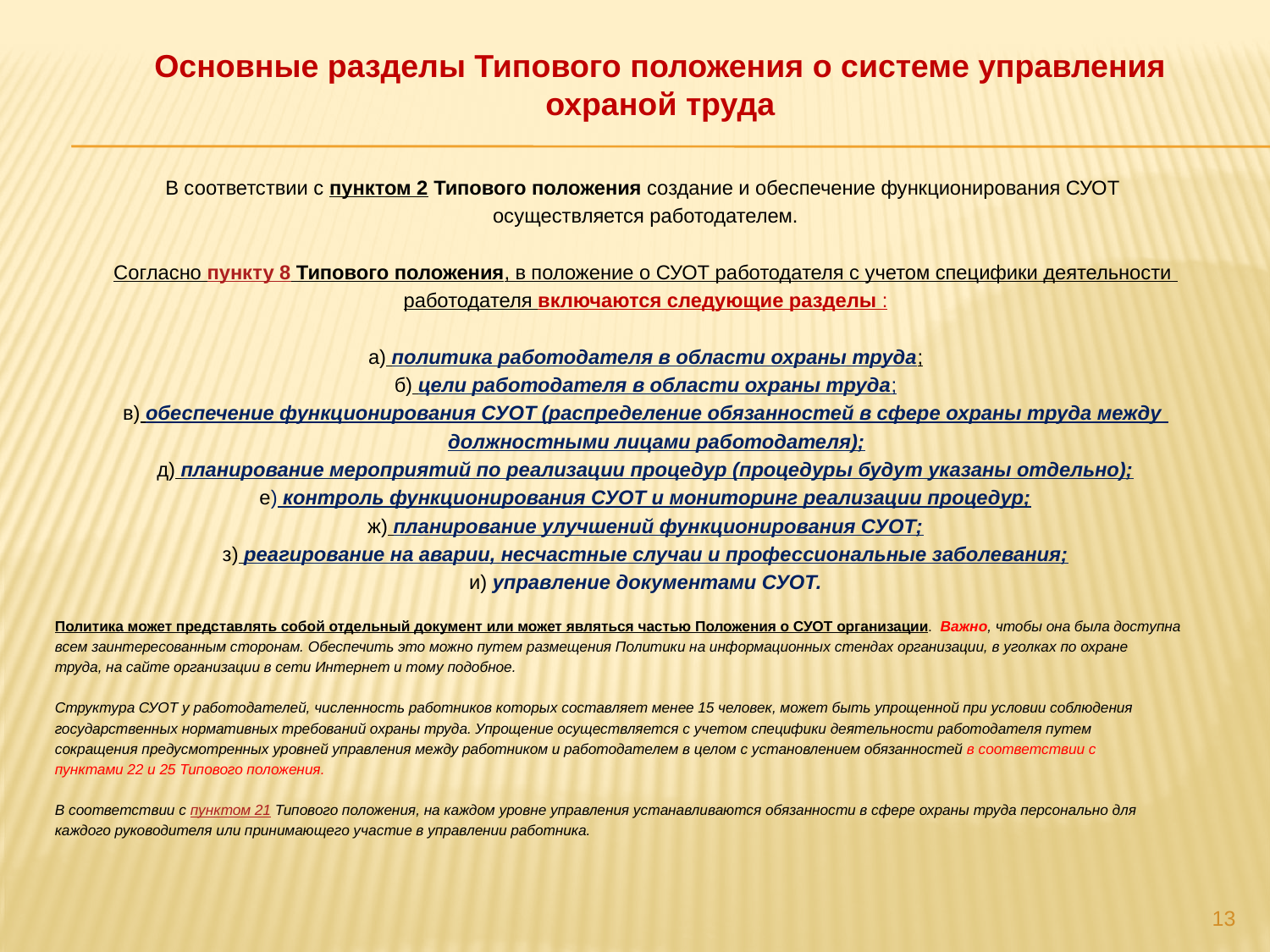

Основные разделы Типового положения о системе управления
охраной труда
В соответствии с пунктом 2 Типового положения создание и обеспечение функционирования СУОТ
осуществляется работодателем.

Согласно пункту 8 Типового положения, в положение о СУОТ работодателя с учетом специфики деятельности
работодателя включаются следующие разделы :

а) политика работодателя в области охраны труда;
б) цели работодателя в области охраны труда;
в) обеспечение функционирования СУОТ (распределение обязанностей в сфере охраны труда между
    должностными лицами работодателя);
д) планирование мероприятий по реализации процедур (процедуры будут указаны отдельно);
е) контроль функционирования СУОТ и мониторинг реализации процедур;
ж) планирование улучшений функционирования СУОТ;
з) реагирование на аварии, несчастные случаи и профессиональные заболевания;
и) управление документами СУОТ.

Политика может представлять собой отдельный документ или может являться частью Положения о СУОТ организации.  Важно, чтобы она была доступна
всем заинтересованным сторонам. Обеспечить это можно путем размещения Политики на информационных стендах организации, в уголках по охране
труда, на сайте организации в сети Интернет и тому подобное.

Структура СУОТ у работодателей, численность работников которых составляет менее 15 человек, может быть упрощенной при условии соблюдения
государственных нормативных требований охраны труда. Упрощение осуществляется с учетом специфики деятельности работодателя путем
сокращения предусмотренных уровней управления между работником и работодателем в целом с установлением обязанностей в соответствии с
пунктами 22 и 25 Типового положения.

В соответствии с пунктом 21 Типового положения, на каждом уровне управления устанавливаются обязанности в сфере охраны труда персонально для
каждого руководителя или принимающего участие в управлении работника.

13